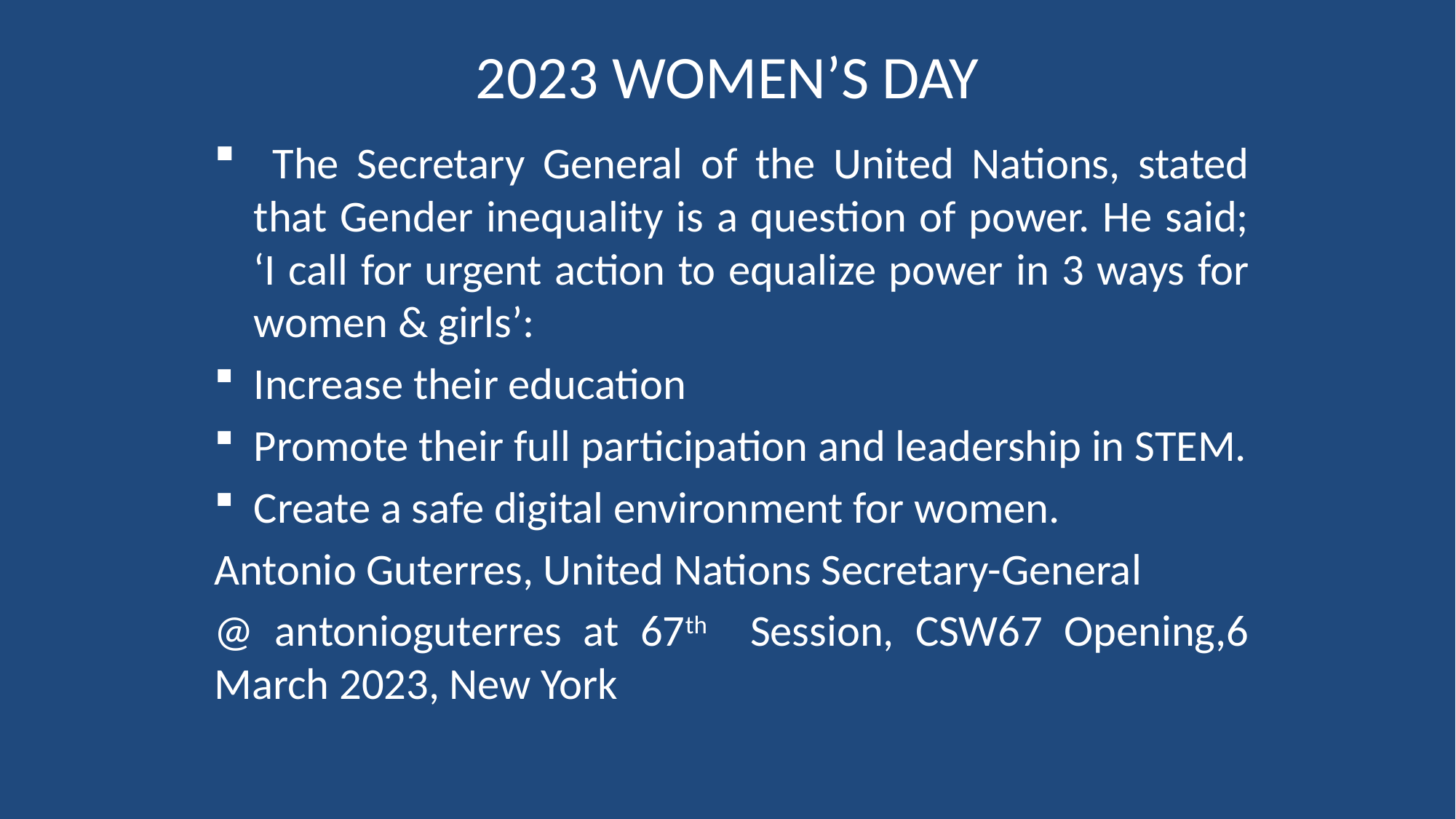

# 2023 WOMEN’S DAY
 The Secretary General of the United Nations, stated that Gender inequality is a question of power. He said; ‘I call for urgent action to equalize power in 3 ways for women & girls’:
Increase their education
Promote their full participation and leadership in STEM.
Create a safe digital environment for women.
Antonio Guterres, United Nations Secretary-General
@ antonioguterres at 67th  Session, CSW67 Opening,6 March 2023, New York